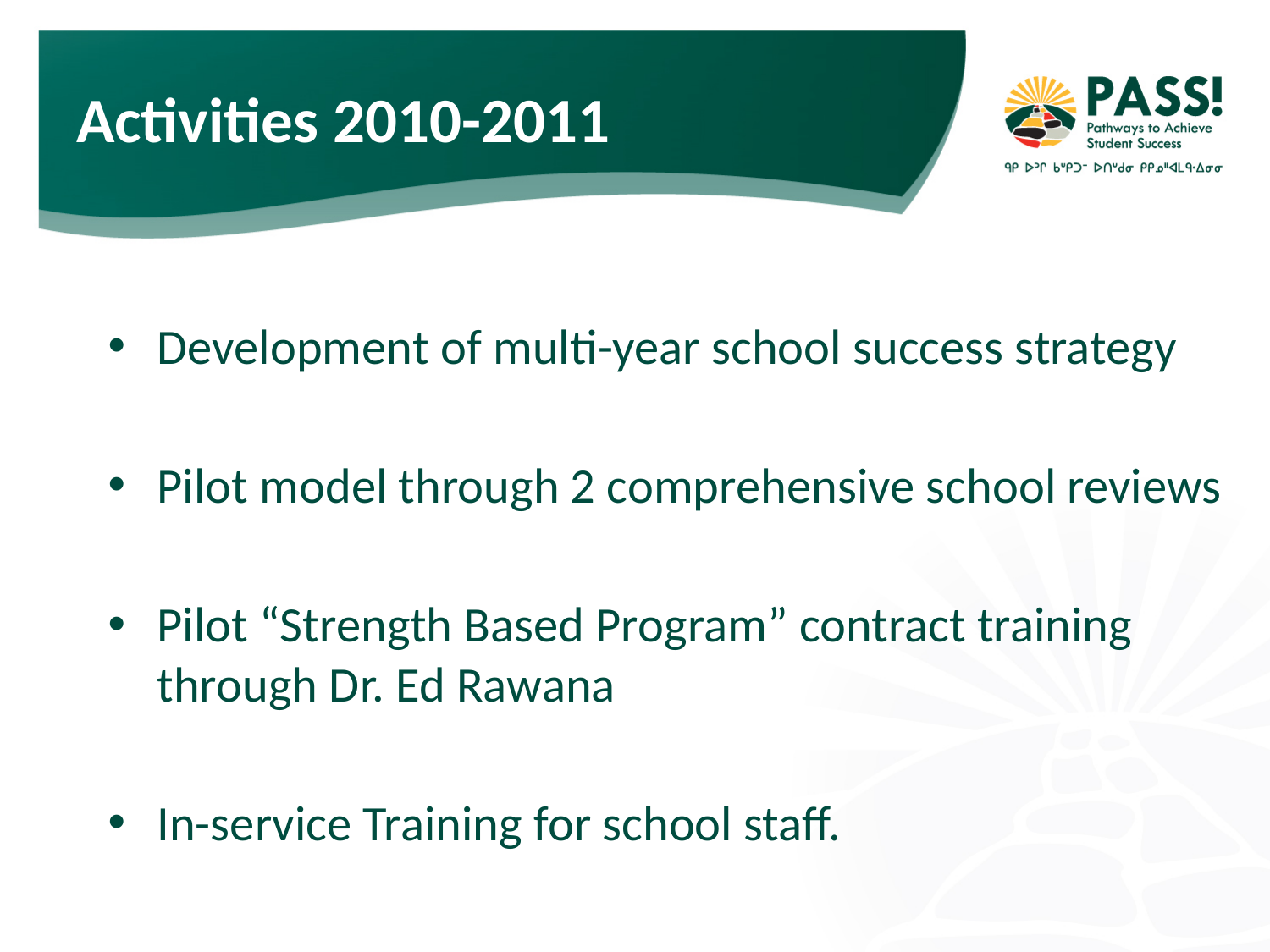

# Activities 2010-2011

Development of multi-year school success strategy

Pilot model through 2 comprehensive school reviews

Pilot “Strength Based Program” contract training through Dr. Ed Rawana

In-service Training for school staff.